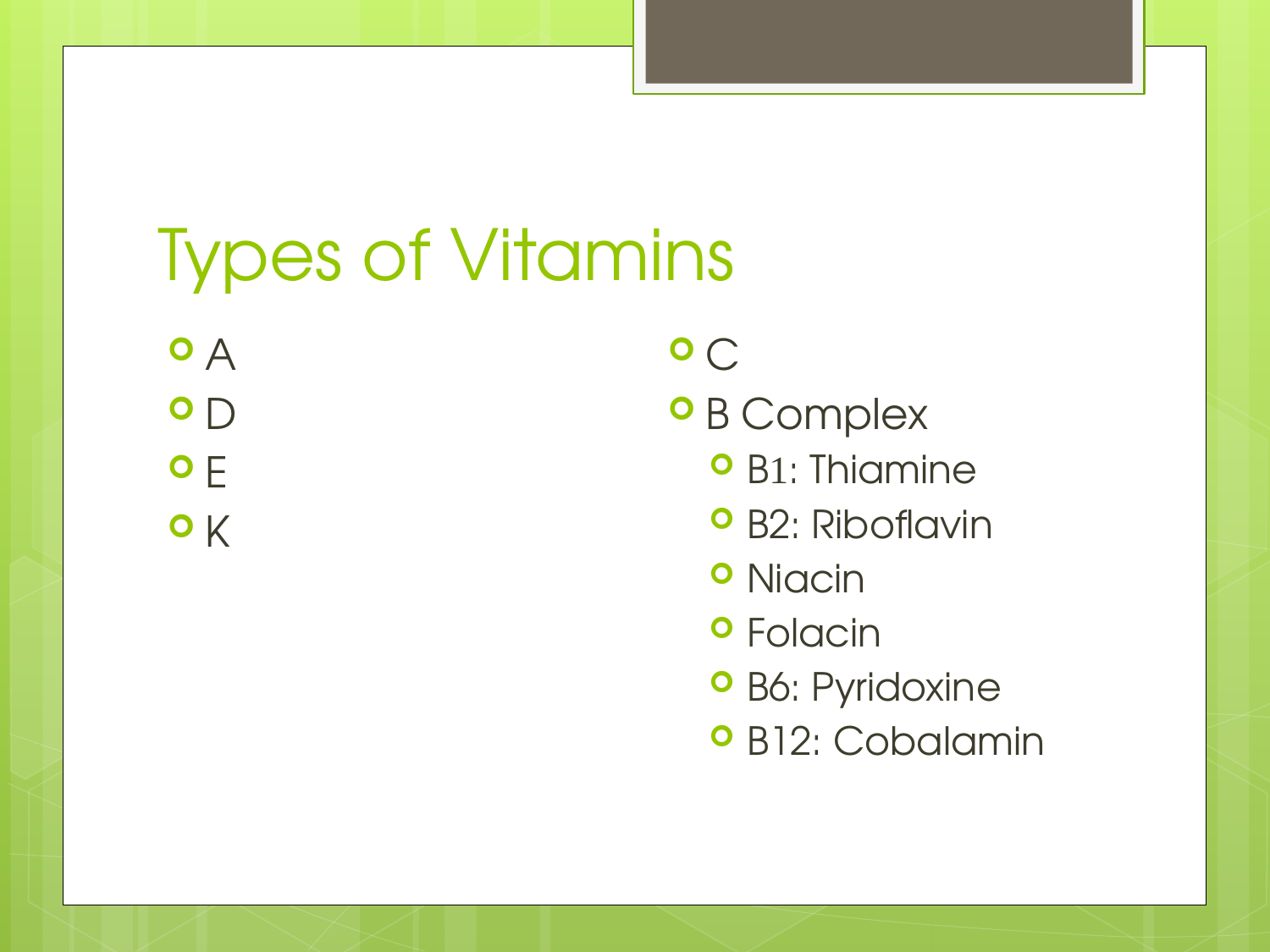

# Types of Vitamins
C
B Complex
B1: Thiamine
B2: Riboflavin
Niacin
Folacin
B6: Pyridoxine
B12: Cobalamin
A
D
E
K